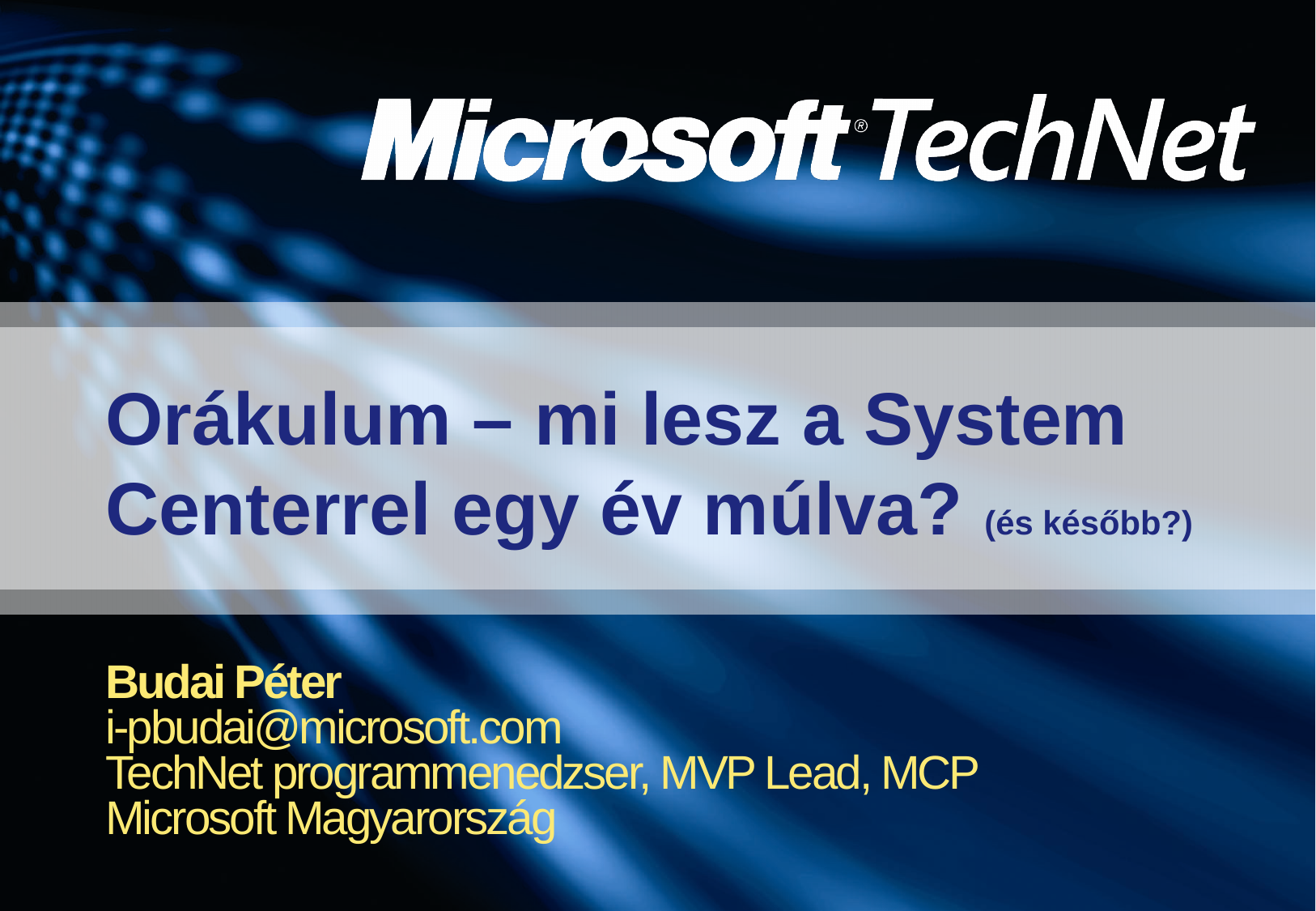

# Orákulum – mi lesz a System Centerrel egy év múlva? (és később?)
Budai Péter
i-pbudai@microsoft.com
TechNet programmenedzser, MVP Lead, MCP
Microsoft Magyarország